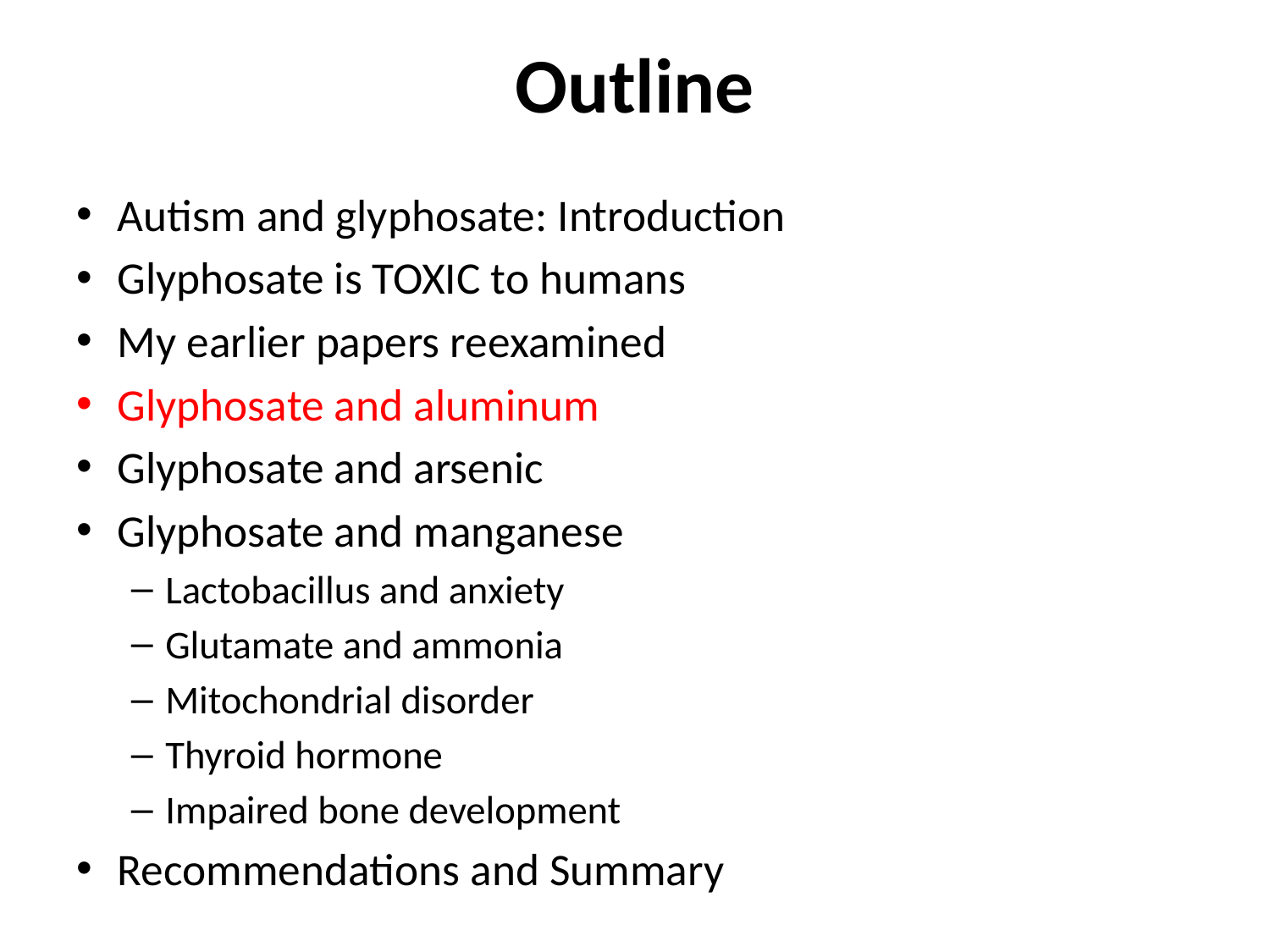

# Outline
Autism and glyphosate: Introduction
Glyphosate is TOXIC to humans
My earlier papers reexamined
Glyphosate and aluminum
Glyphosate and arsenic
Glyphosate and manganese
Lactobacillus and anxiety
Glutamate and ammonia
Mitochondrial disorder
Thyroid hormone
Impaired bone development
Recommendations and Summary